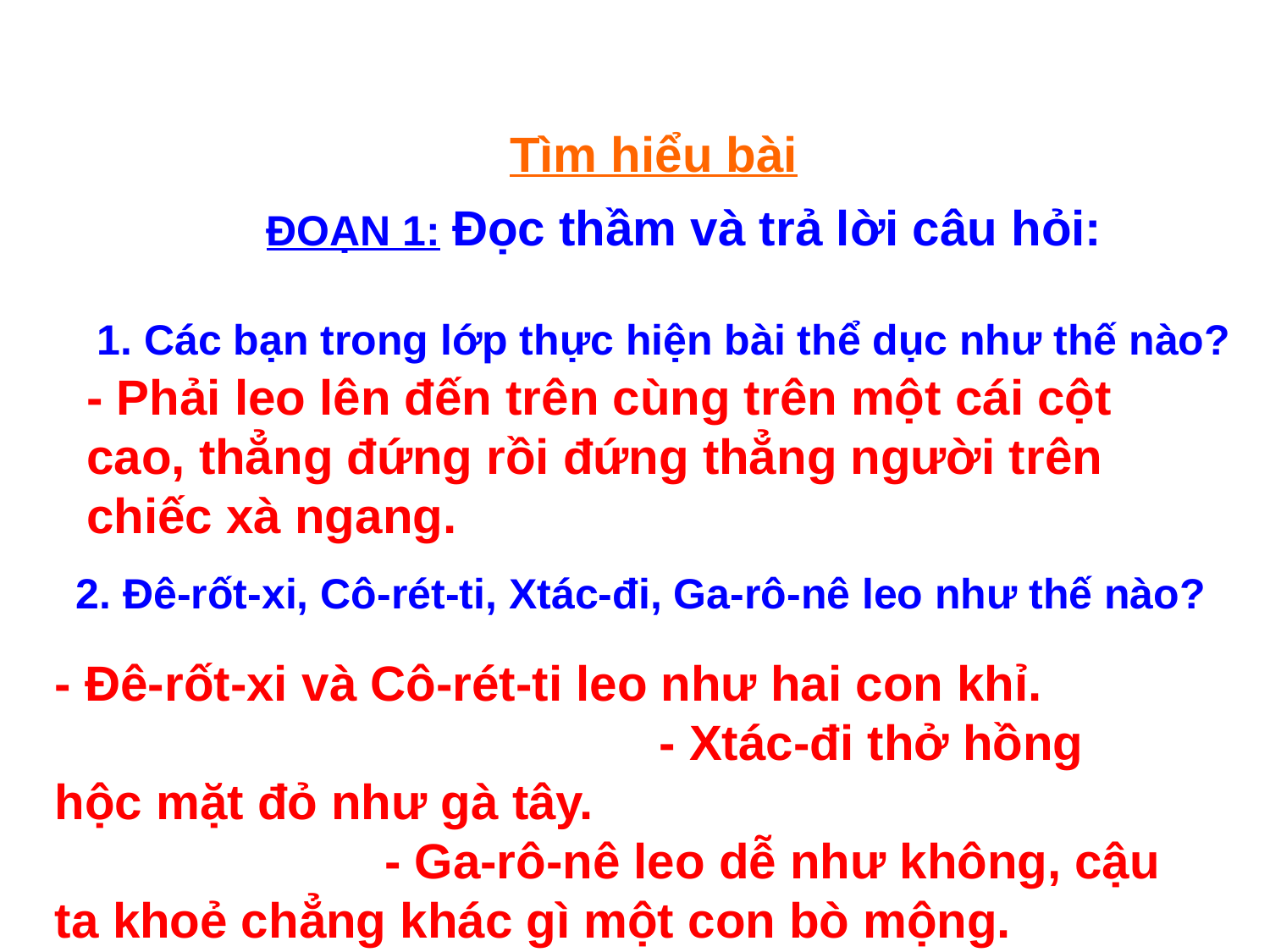

Tìm hiểu bài
ĐOẠN 1: Đọc thầm và trả lời câu hỏi:
1. Các bạn trong lớp thực hiện bài thể dục như thế nào?
- Phải leo lên đến trên cùng trên một cái cột cao, thẳng đứng rồi đứng thẳng người trên chiếc xà ngang.
2. Đê-rốt-xi, Cô-rét-ti, Xtác-đi, Ga-rô-nê leo như thế nào?
- Đê-rốt-xi và Cô-rét-ti leo như hai con khỉ.                                                       - Xtác-đi thở hồng hộc mặt đỏ như gà tây.                                                                   - Ga-rô-nê leo dễ như không, cậu ta khoẻ chẳng khác gì một con bò mộng.